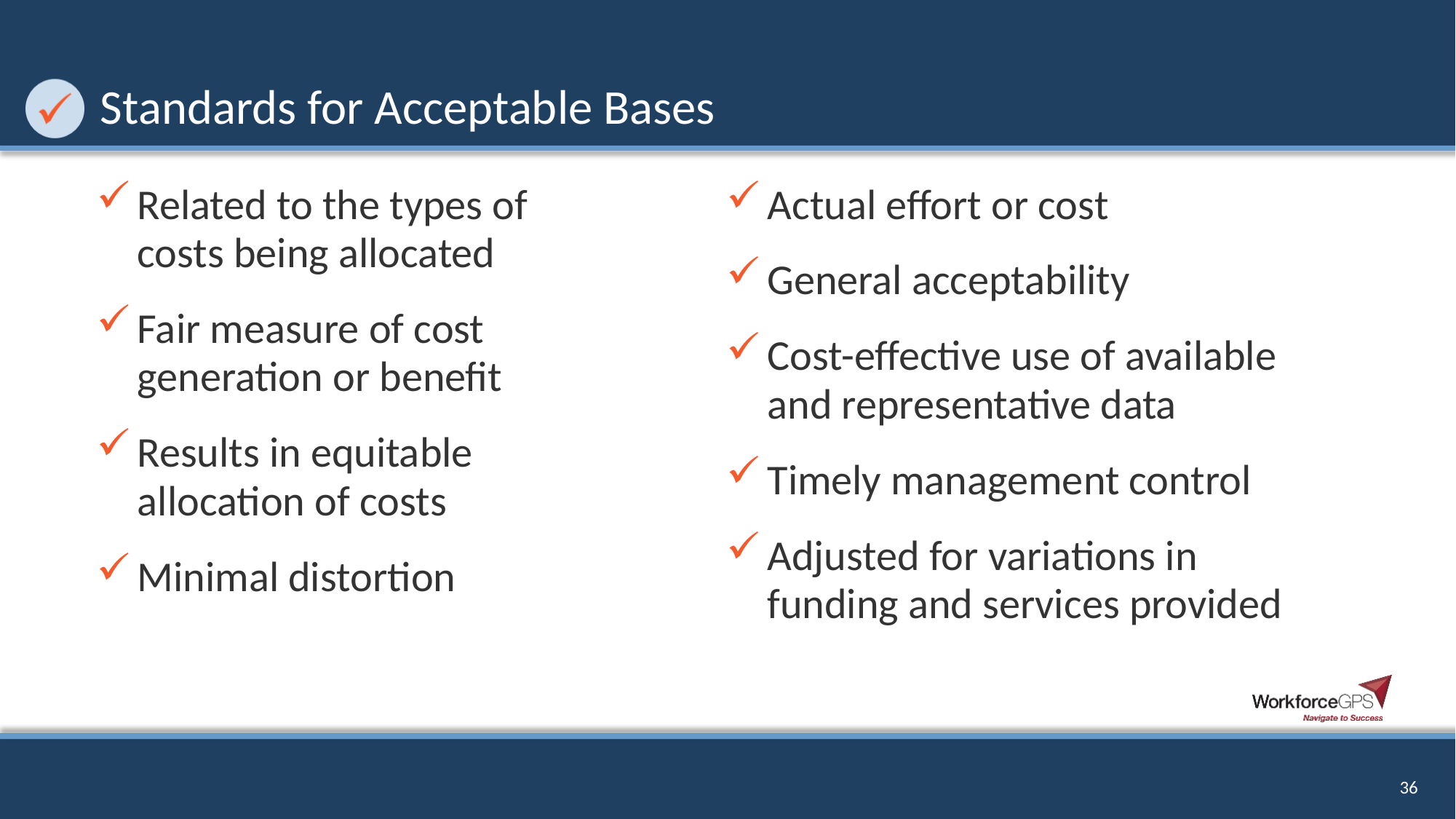

# Standards for Acceptable Bases
Related to the types of costs being allocated
Fair measure of cost generation or benefit
Results in equitable allocation of costs
Minimal distortion
Actual effort or cost
General acceptability
Cost-effective use of available and representative data
Timely management control
Adjusted for variations in funding and services provided

36